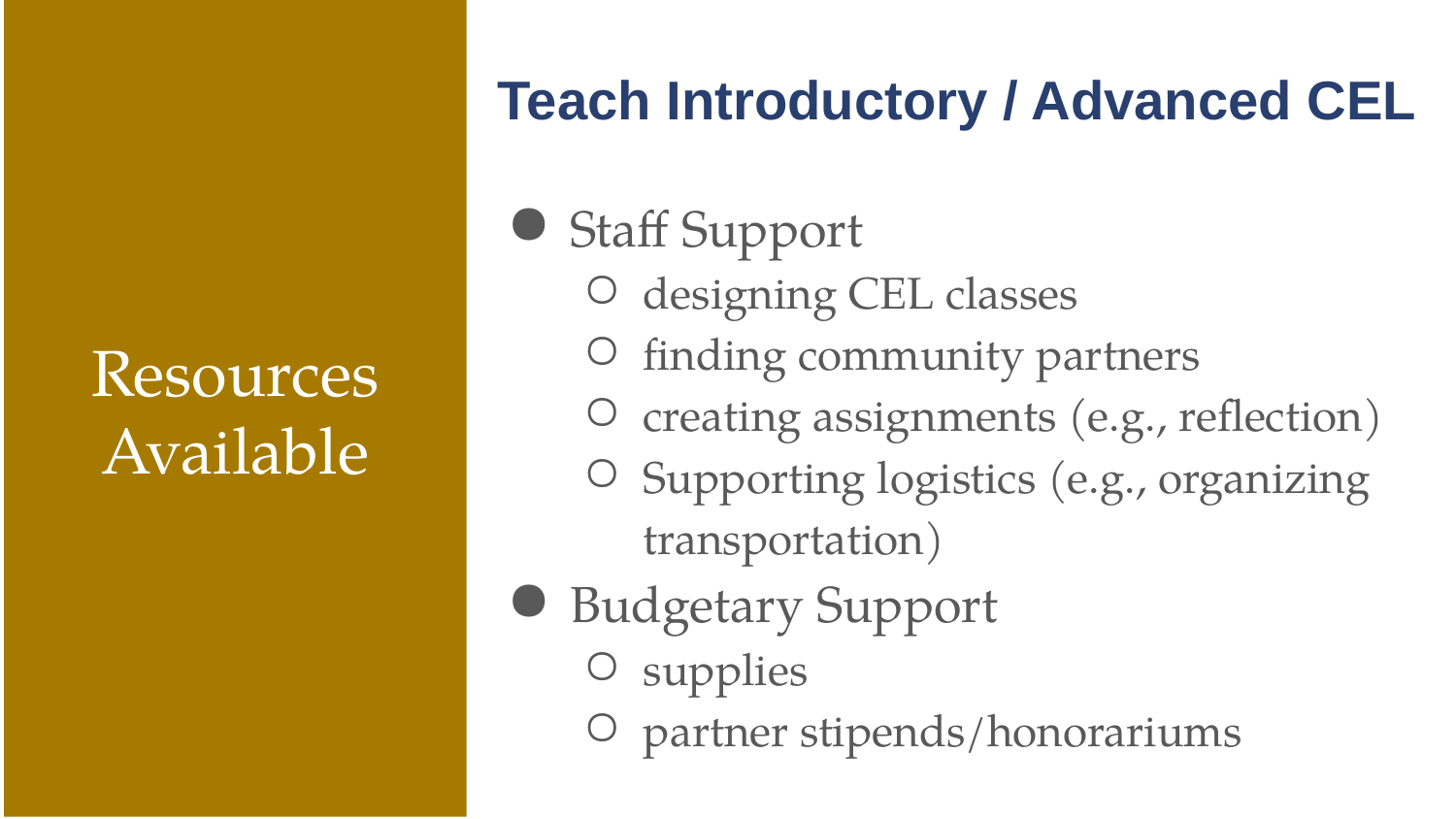

Teach Introductory / Advanced CEL

Staff Support
designing CEL classes
finding community partners
creating assignments (e.g., reflection)
Supporting logistics (e.g., organizing transportation)
Budgetary Support
supplies
partner stipends/honorariums
Resources Available